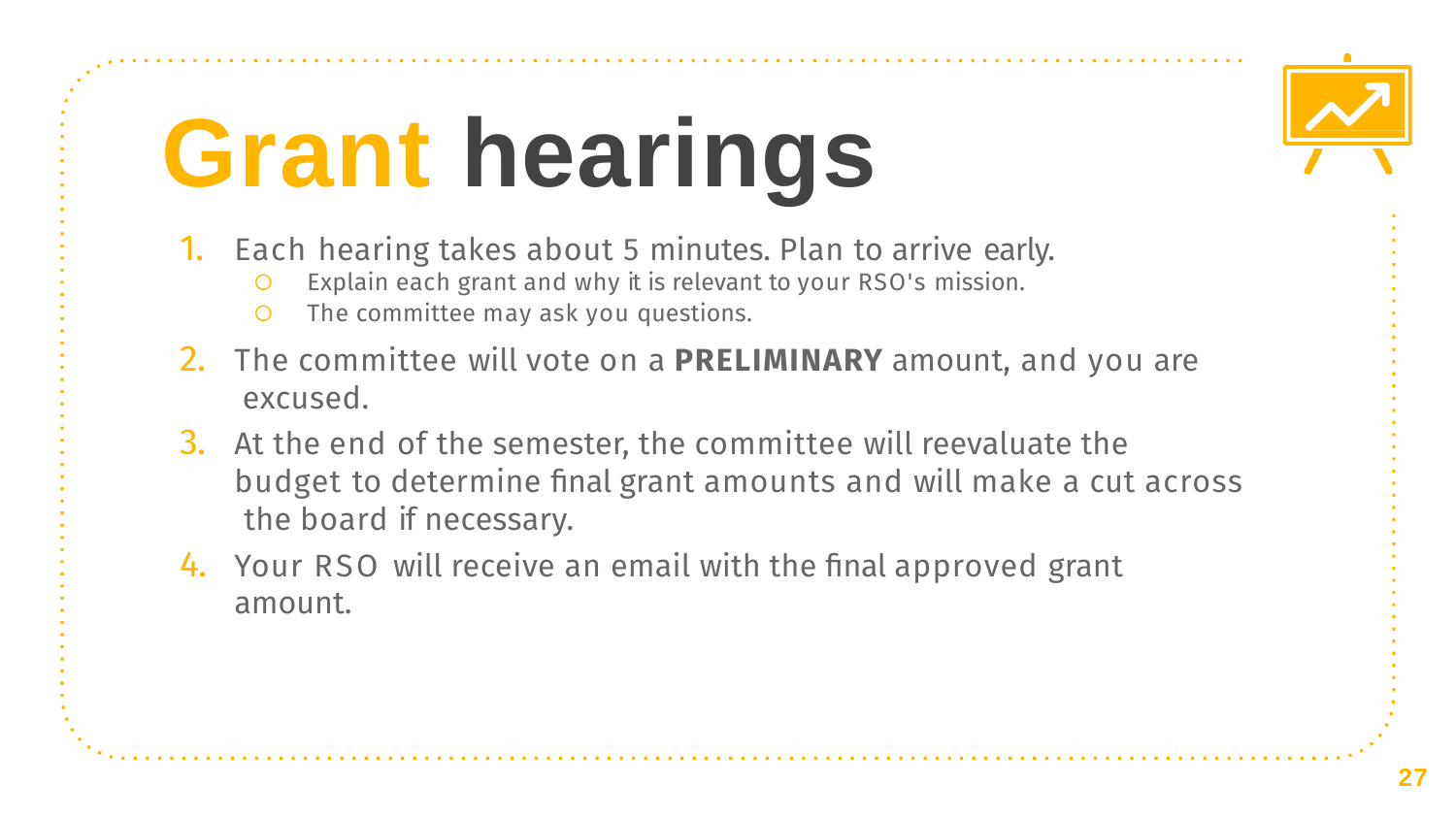

# Grant hearings
Each hearing takes about 5 minutes. Plan to arrive early.
Explain each grant and why it is relevant to your RSO's mission.
The committee may ask you questions.
The committee will vote on a PRELIMINARY amount, and you are  excused.
At the end of the semester, the committee will reevaluate the  budget to determine final grant amounts and will make a cut across  the board if necessary.
Your RSO will receive an email with the final approved grant amount.
27